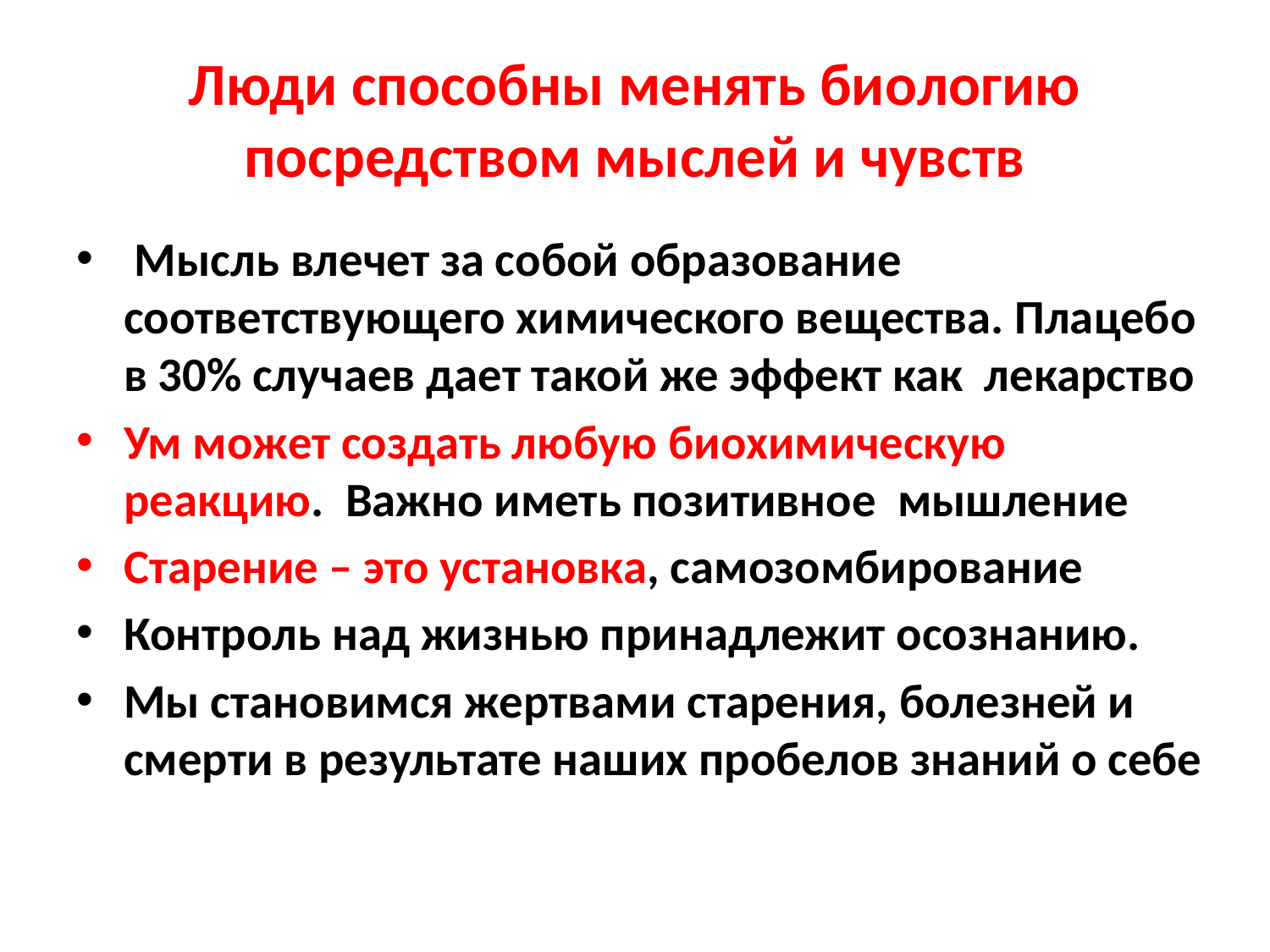

# Люди способны менять биологию посредством мыслей и чувств
 Мысль влечет за собой образование соответствующего химического вещества. Плацебо в 30% случаев дает такой же эффект как  лекарство
Ум может создать любую биохимическую реакцию.  Важно иметь позитивное  мышление
Старение – это установка, самозомбирование
Контроль над жизнью принадлежит осознанию.
Мы становимся жертвами старения, болезней и смерти в результате наших пробелов знаний о себе